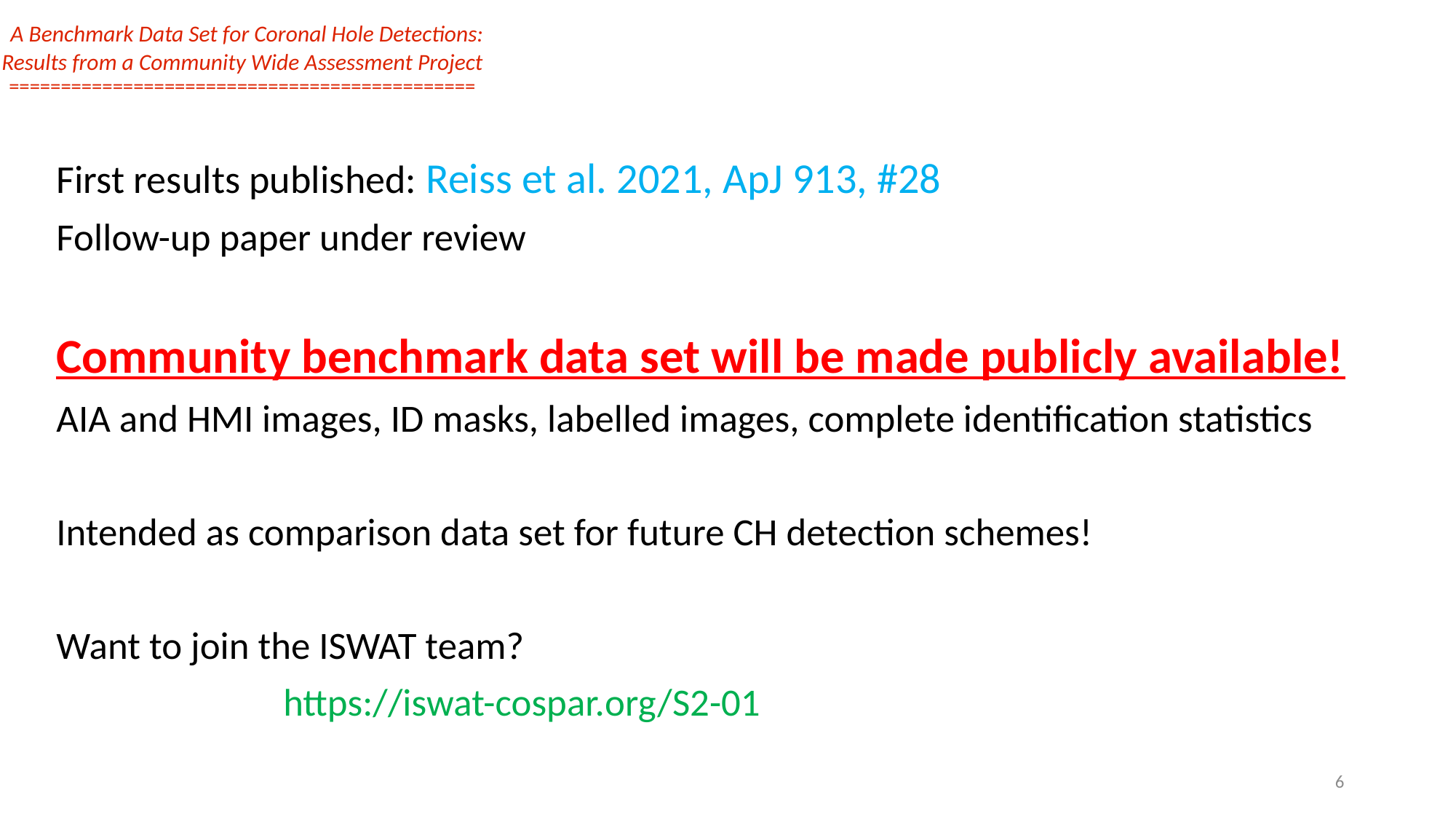

A Benchmark Data Set for Coronal Hole Detections: Results from a Community Wide Assessment Project
=============================================
First results published: Reiss et al. 2021, ApJ 913, #28
Follow-up paper under review

Community benchmark data set will be made publicly available!
AIA and HMI images, ID masks, labelled images, complete identification statistics

Intended as comparison data set for future CH detection schemes!

Want to join the ISWAT team?
                          https://iswat-cospar.org/S2-01

6